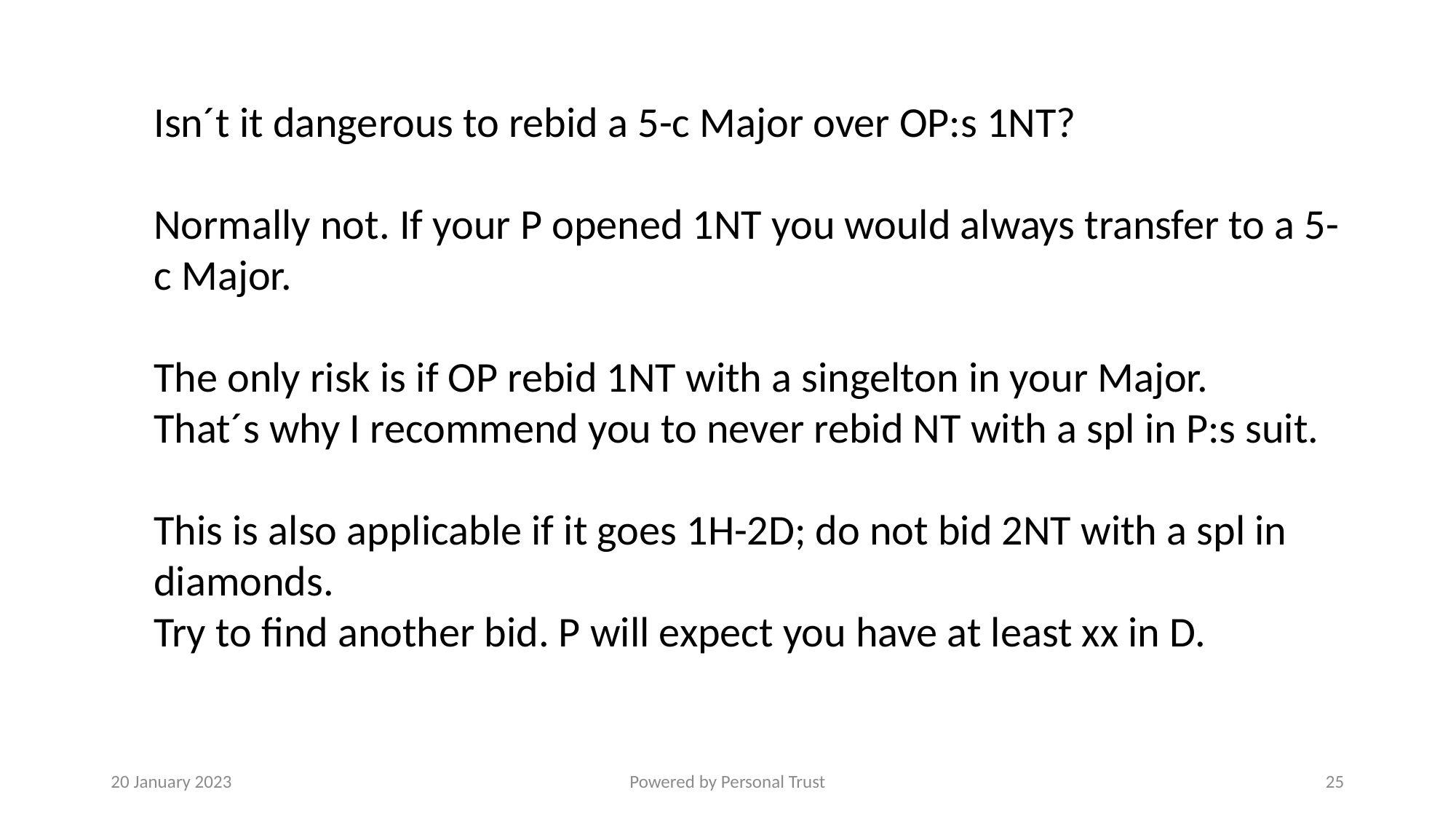

Isn´t it dangerous to rebid a 5-c Major over OP:s 1NT?

Normally not. If your P opened 1NT you would always transfer to a 5-c Major.

The only risk is if OP rebid 1NT with a singelton in your Major.
That´s why I recommend you to never rebid NT with a spl in P:s suit.

This is also applicable if it goes 1H-2D; do not bid 2NT with a spl in diamonds.
Try to find another bid. P will expect you have at least xx in D.
20 January 2023
Powered by Personal Trust
25